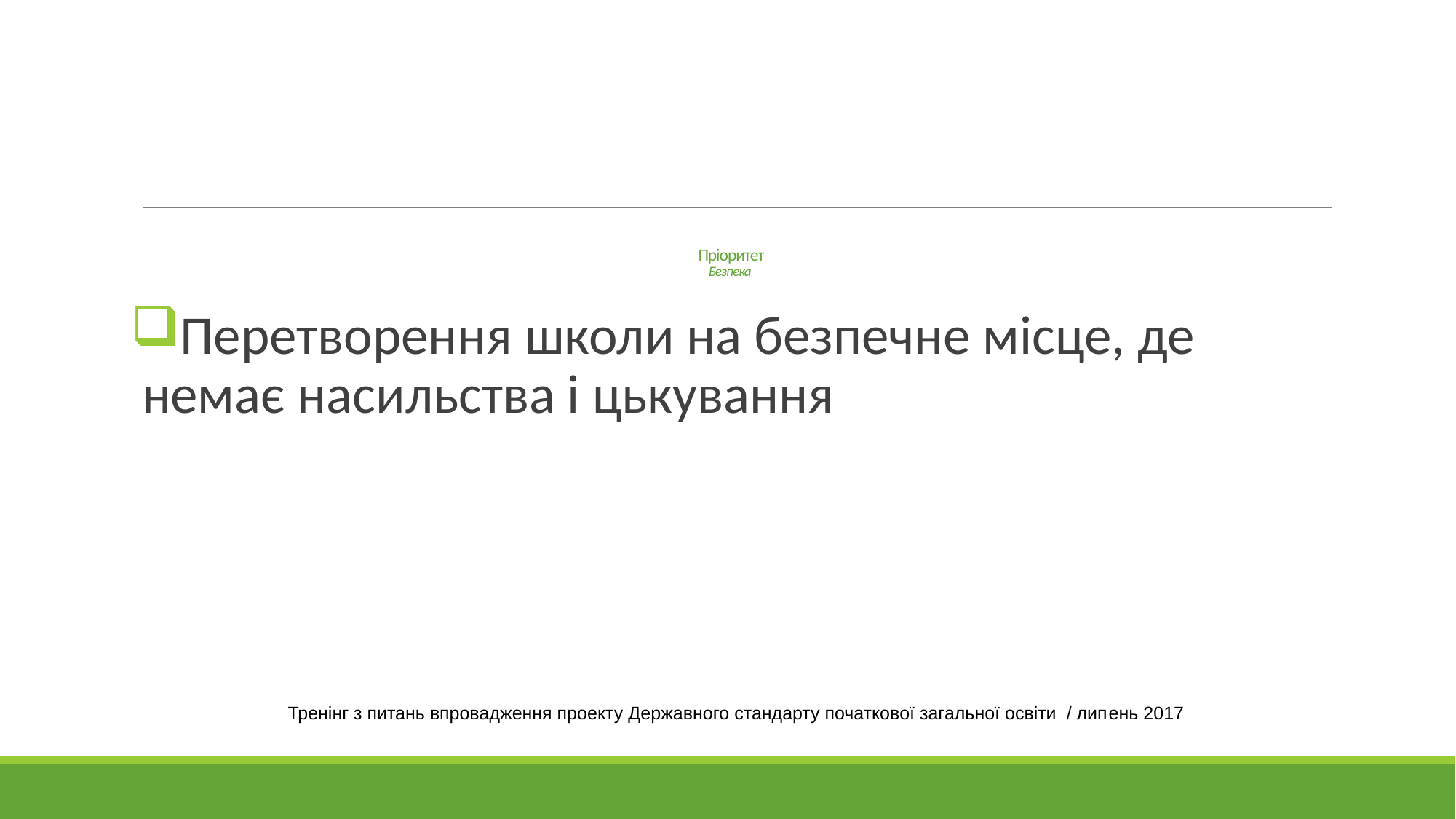

# Пріоритет Безпека

Перетворення школи на безпечне місце, де немає насильства і цькування
Тренінг з питань впровадження проекту Державного стандарту початкової загальної освіти  / липень 2017